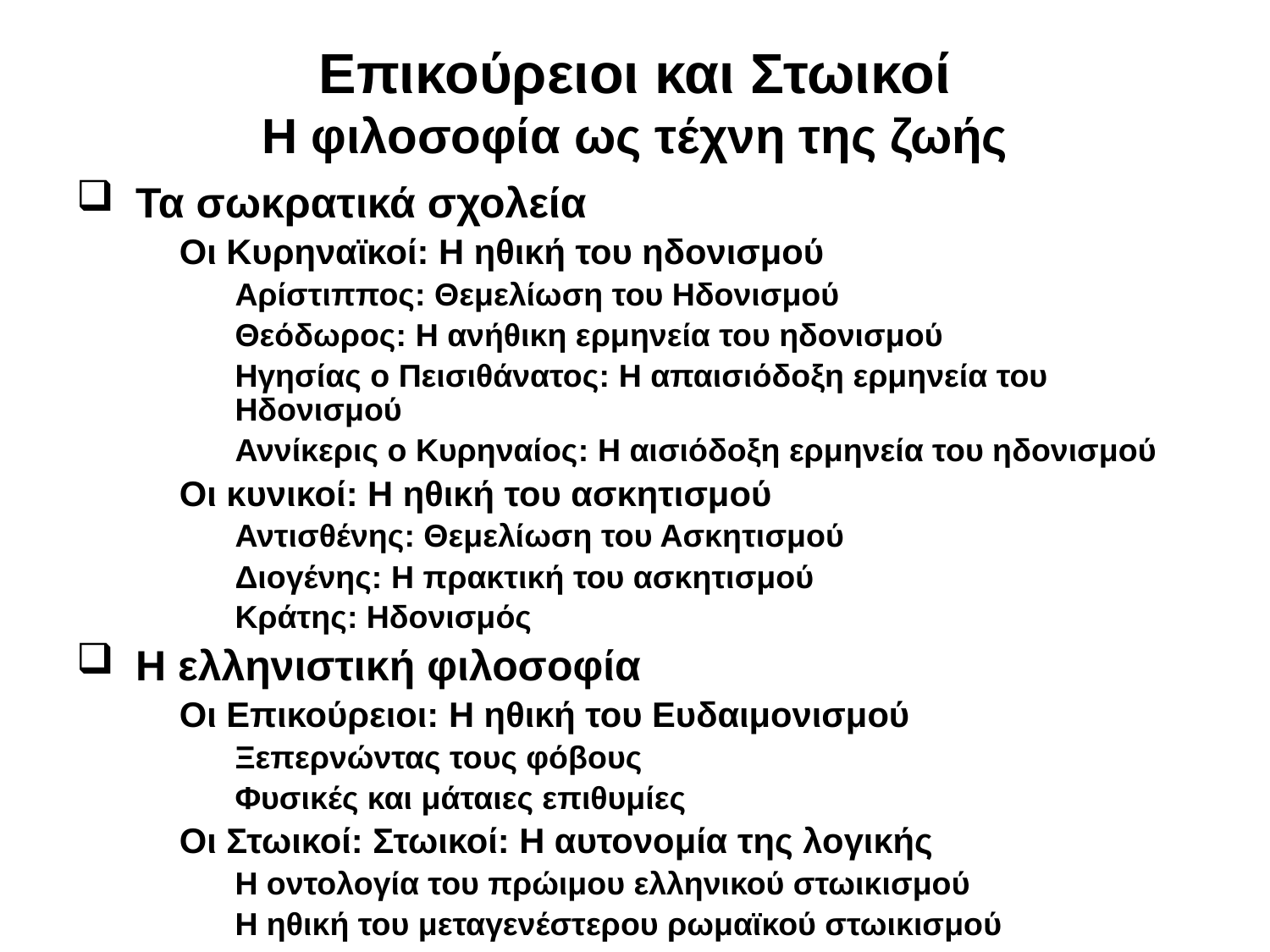

# Επικούρειοι και Στωικοί Η φιλοσοφία ως τέχνη της ζωής
 Τα σωκρατικά σχολεία
Οι Κυρηναϊκοί: Η ηθική του ηδονισμού
Αρίστιππος: Θεμελίωση του Ηδονισμού
Θεόδωρος: Η ανήθικη ερμηνεία του ηδονισμού
Ηγησίας ο Πεισιθάνατος: Η απαισιόδοξη ερμηνεία του Ηδονισμού
Αννίκερις ο Κυρηναίος: Η αισιόδοξη ερμηνεία του ηδονισμού
Οι κυνικοί: Η ηθική του ασκητισμού
Αντισθένης: Θεμελίωση του Ασκητισμού
Διογένης: Η πρακτική του ασκητισμού
Κράτης: Ηδονισμός
 Η ελληνιστική φιλοσοφία
Οι Επικούρειοι: Η ηθική του Ευδαιμονισμού
Ξεπερνώντας τους φόβους
Φυσικές και μάταιες επιθυμίες
Οι Στωικοί: Στωικοί: Η αυτονομία της λογικής
Η οντολογία του πρώιμου ελληνικού στωικισμού
Η ηθική του μεταγενέστερου ρωμαϊκού στωικισμού